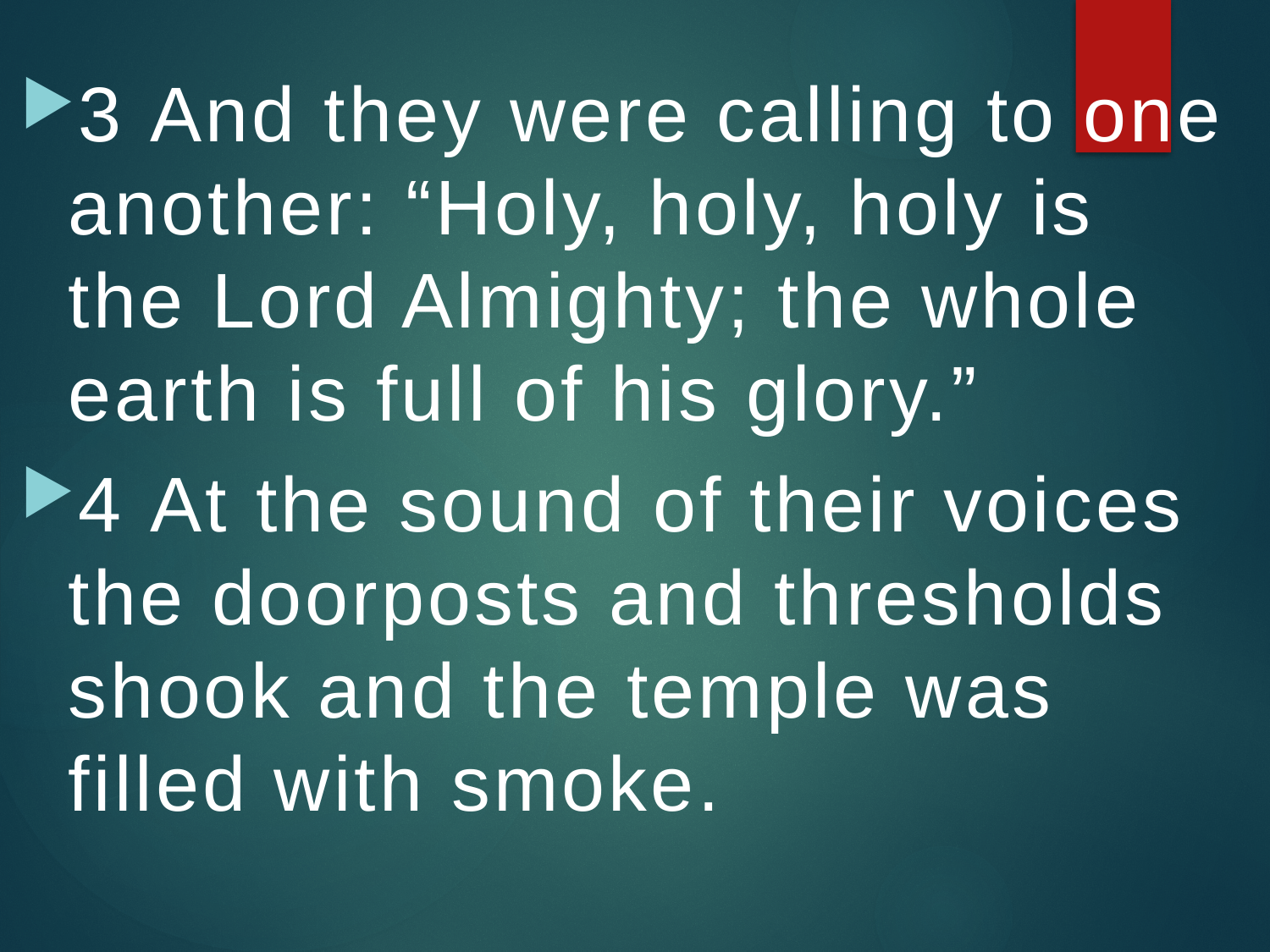

3 And they were calling to one another: “Holy, holy, holy is the Lord Almighty; the whole earth is full of his glory.”
4 At the sound of their voices the doorposts and thresholds shook and the temple was filled with smoke.